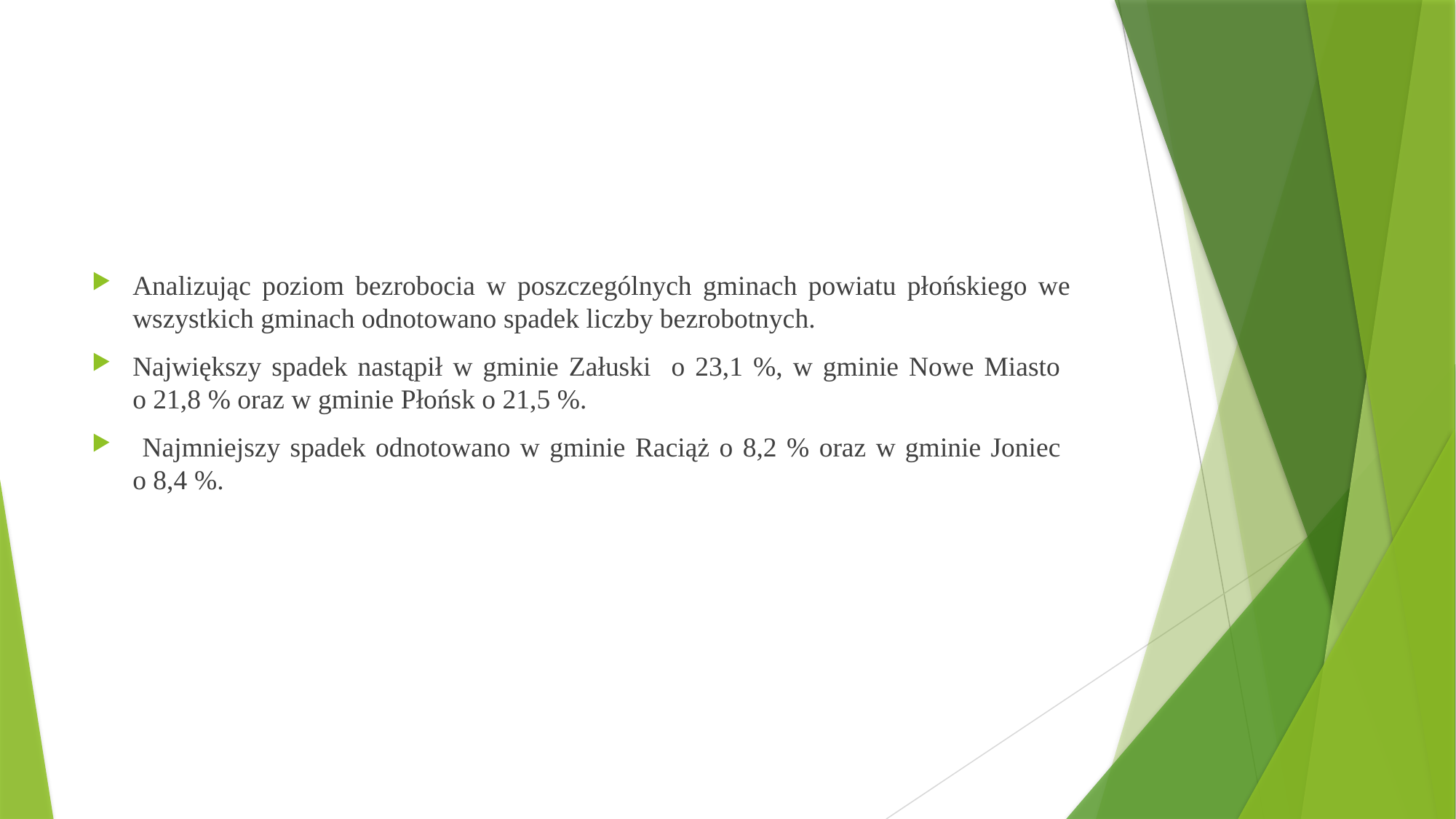

Analizując poziom bezrobocia w poszczególnych gminach powiatu płońskiego we wszystkich gminach odnotowano spadek liczby bezrobotnych.
Największy spadek nastąpił w gminie Załuski  o 23,1 %, w gminie Nowe Miasto
o 21,8 % oraz w gminie Płońsk o 21,5 %.
 Najmniejszy spadek odnotowano w gminie Raciąż o 8,2 % oraz w gminie Joniec
o 8,4 %.